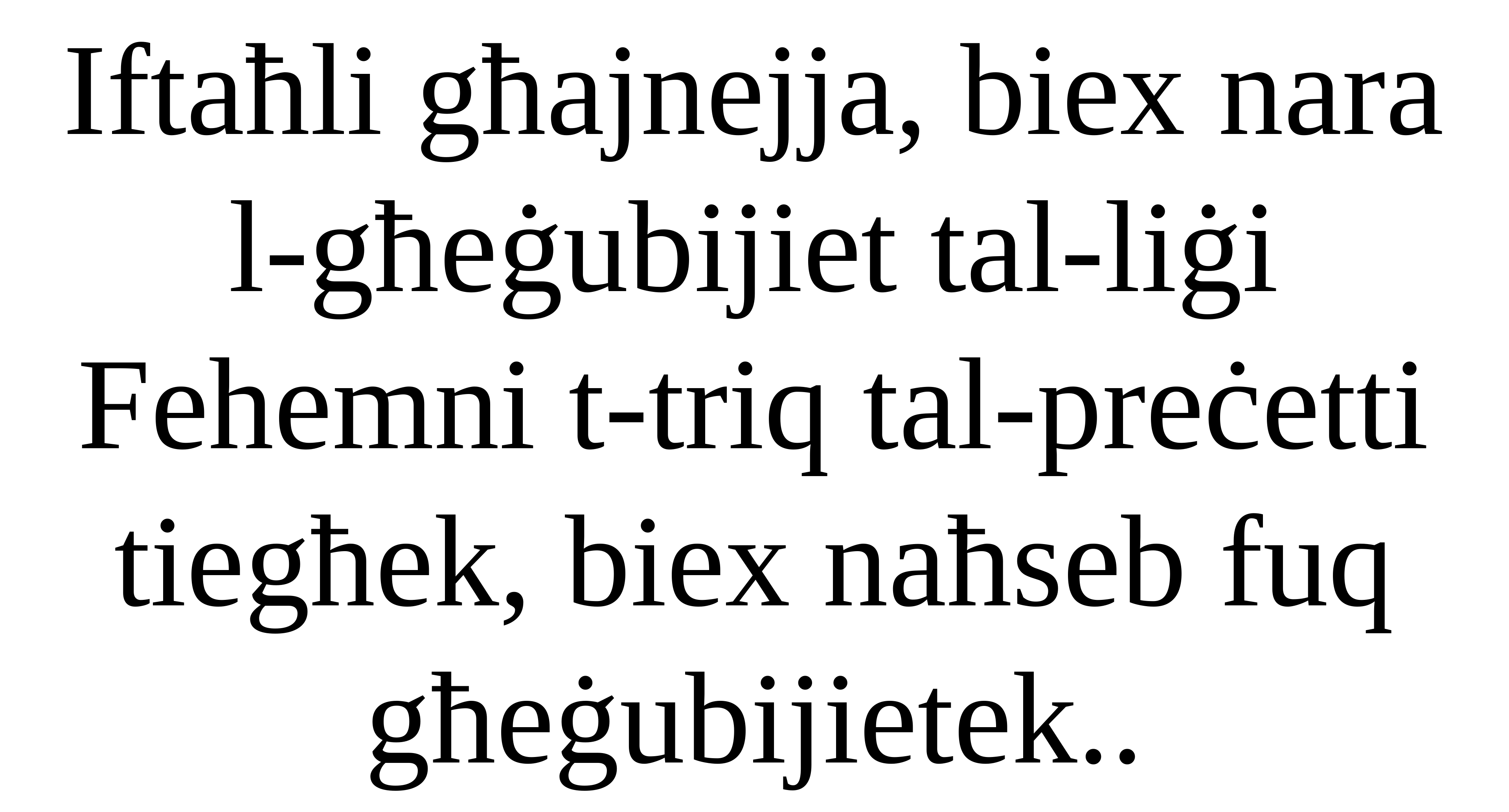

Iftaħli għajnejja, biex nara
l-għeġubijiet tal-liġi Fehemni t-triq tal-preċetti tiegħek, biex naħseb fuq għeġubijietek..